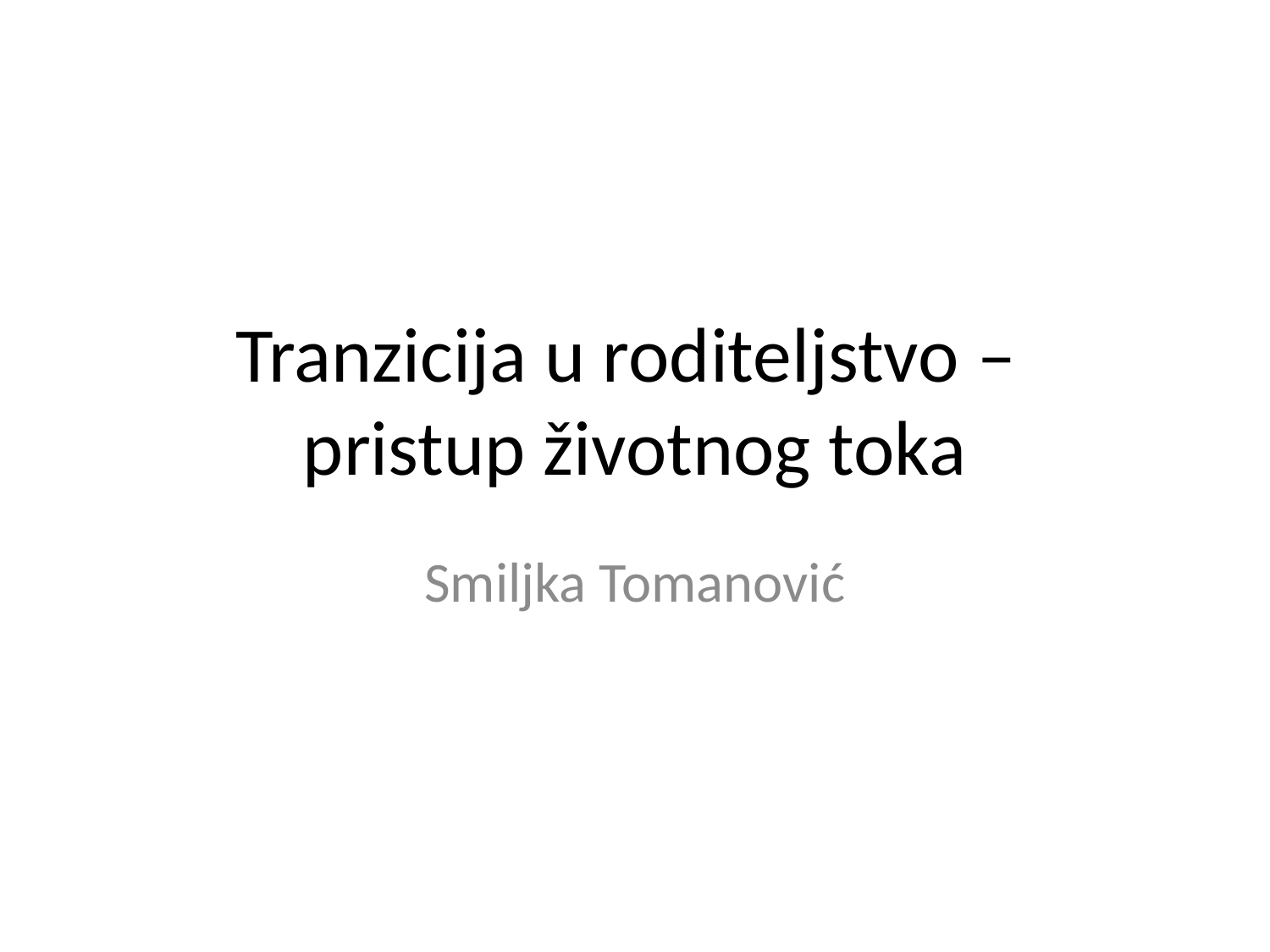

# Tranzicija u roditeljstvo – pristup životnog toka
Smiljka Tomanović